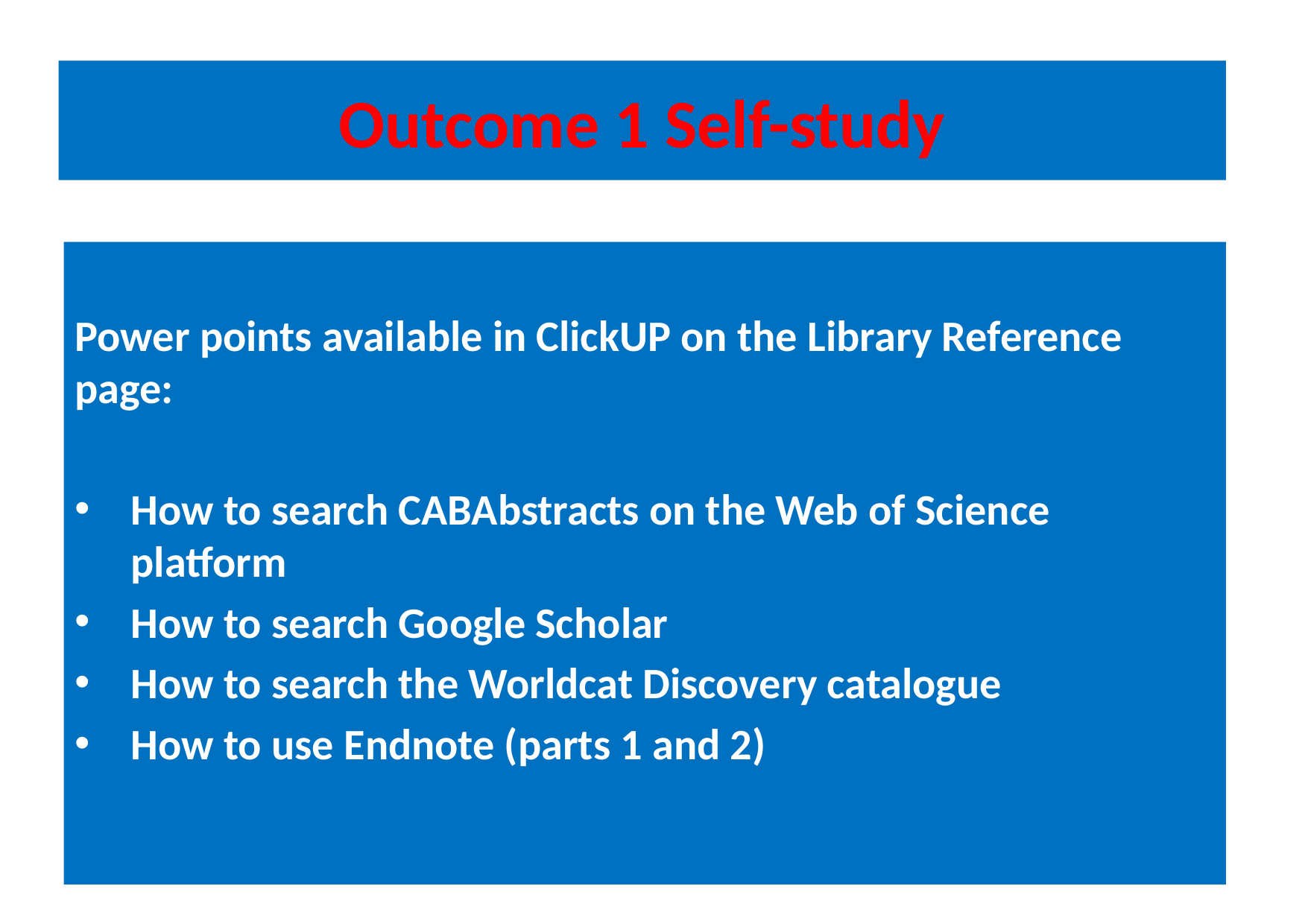

# Outcome 1 Self-study

Power points available in ClickUP on the Library Reference page:

How to search CABAbstracts on the Web of Science platform
How to search Google Scholar
How to search the Worldcat Discovery catalogue
How to use Endnote (parts 1 and 2)